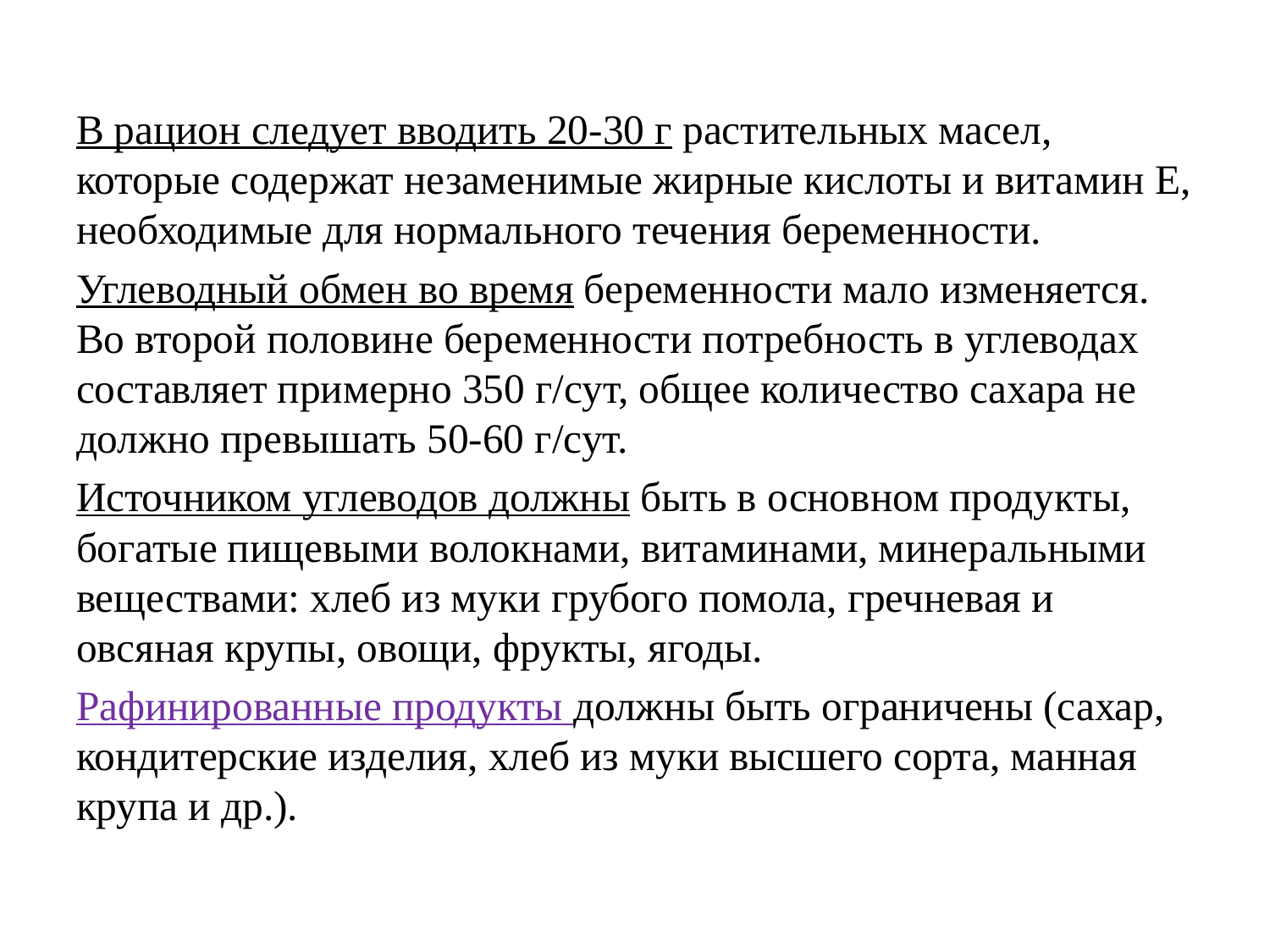

В рацион следует вводить 20-30 г растительных масел, которые содержат незаменимые жирные кислоты и витамин Е, необходимые для нормального течения беременности.
Углеводный обмен во время беременности мало изменяется. Во второй половине беременности потребность в углеводах составляет примерно 350 г/сут, общее количество сахара не должно превышать 50-60 г/сут.
Источником углеводов должны быть в основном продукты, богатые пищевыми волокнами, витаминами, минеральными веществами: хлеб из муки грубого помола, гречневая и овсяная крупы, овощи, фрукты, ягоды.
Рафинированные продукты должны быть ограничены (сахар, кондитерские изделия, хлеб из муки высшего сорта, манная крупа и др.).